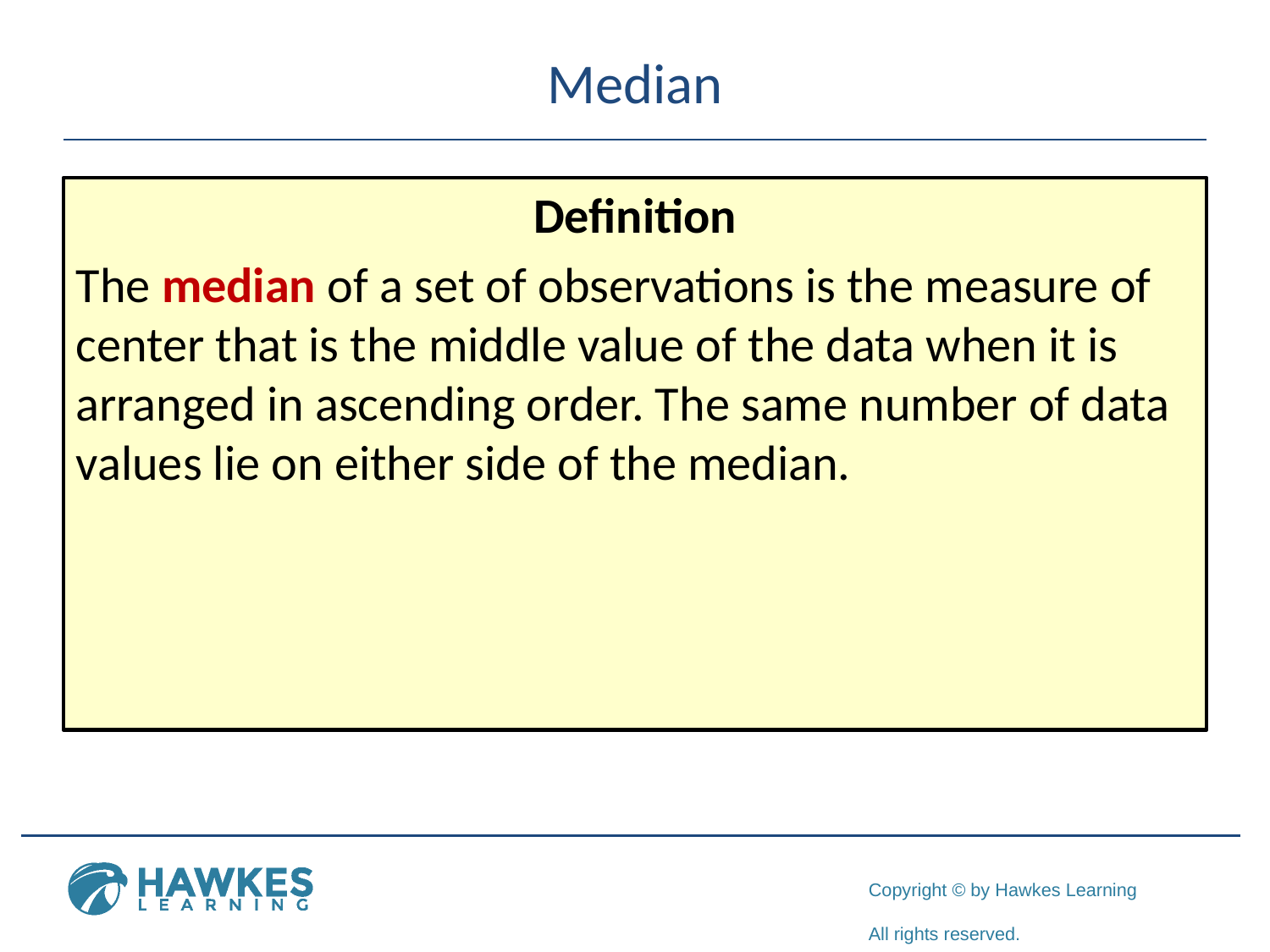

# Median
Definition
The median of a set of observations is the measure of center that is the middle value of the data when it is arranged in ascending order. The same number of data values lie on either side of the median.